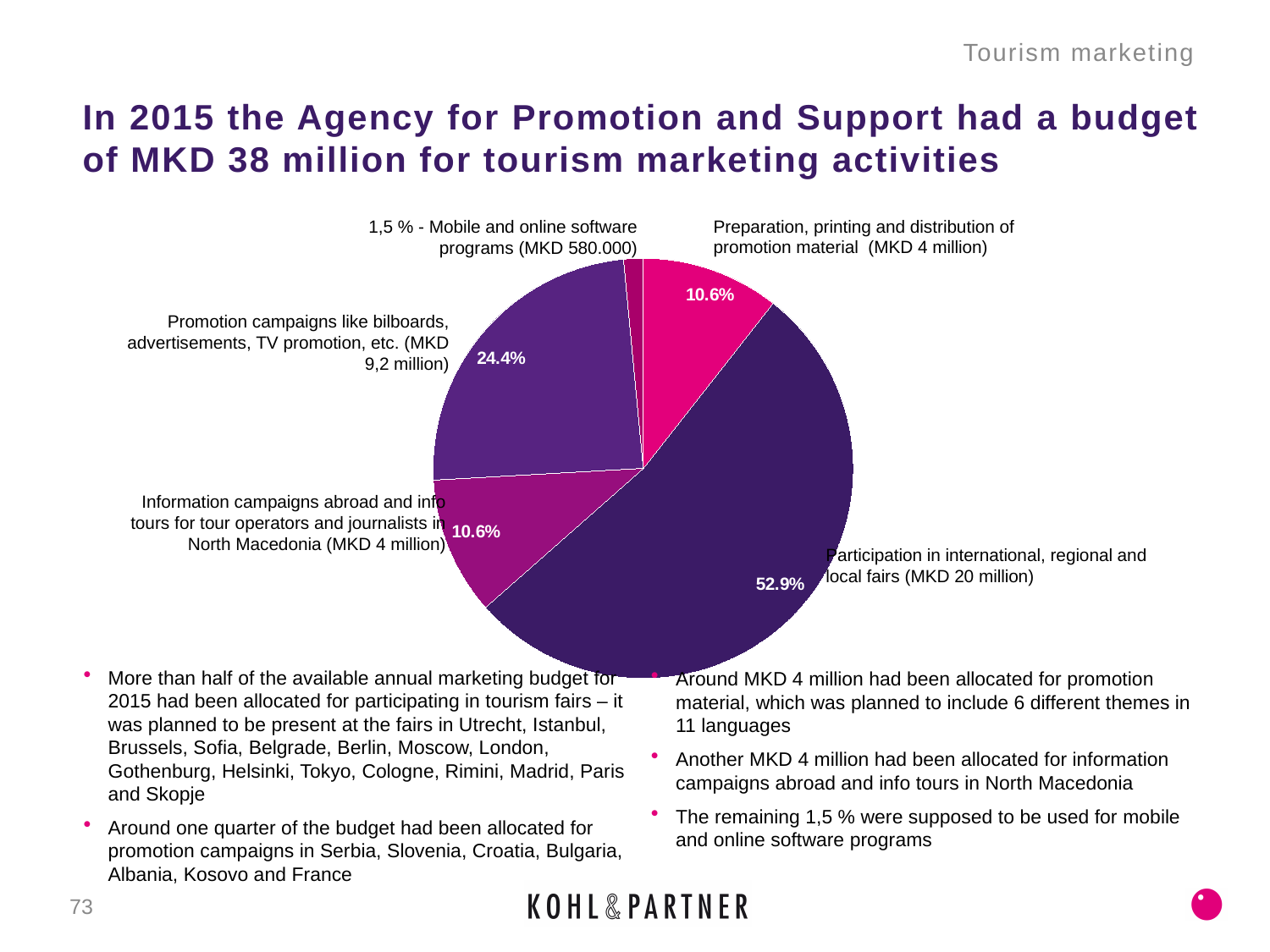

Tourism marketing
# In 2015 the Agency for Promotion and Support had a budget of MKD 38 million for tourism marketing activities
Preparation, printing and distribution of promotion material  (MKD 4 million)
1,5 % - Mobile and online software programs (MKD 580.000)

### Chart

| Category | Verkauf |
|---|---|
| 1. Quartal | 0.10600000000000002 |
| 2. Quartal | 0.529 |
| 3. Quartal | 0.10600000000000002 |
|  | 0.24400000000000008 |
| 4. Quartal | 0.014999999999999998 |
Promotion campaigns like bilboards, advertisements, TV promotion, etc. (MKD 9,2 million)
Information campaigns abroad and info tours for tour operators and journalists in North Macedonia (MKD 4 million)
Participation in international, regional and local fairs (MKD 20 million)
More than half of the available annual marketing budget for 2015 had been allocated for participating in tourism fairs – it was planned to be present at the fairs in Utrecht, Istanbul, Brussels, Sofia, Belgrade, Berlin, Moscow, London, Gothenburg, Helsinki, Tokyo, Cologne, Rimini, Madrid, Paris and Skopje
Around one quarter of the budget had been allocated for promotion campaigns in Serbia, Slovenia, Croatia, Bulgaria, Albania, Kosovo and France
Around MKD 4 million had been allocated for promotion material, which was planned to include 6 different themes in 11 languages
Another MKD 4 million had been allocated for information campaigns abroad and info tours in North Macedonia
The remaining 1,5 % were supposed to be used for mobile and online software programs
73